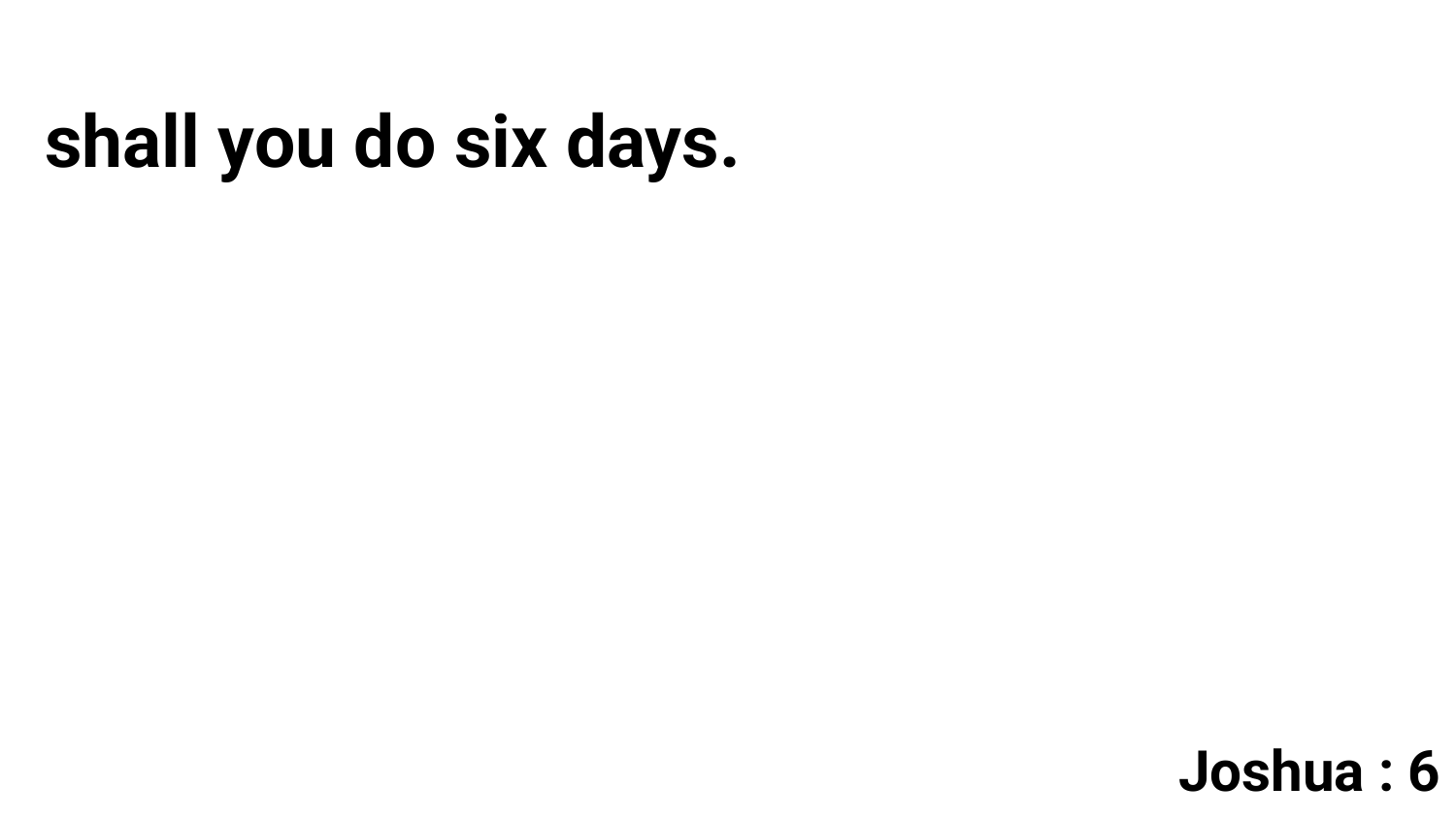

shall you do six days.
Joshua : 6